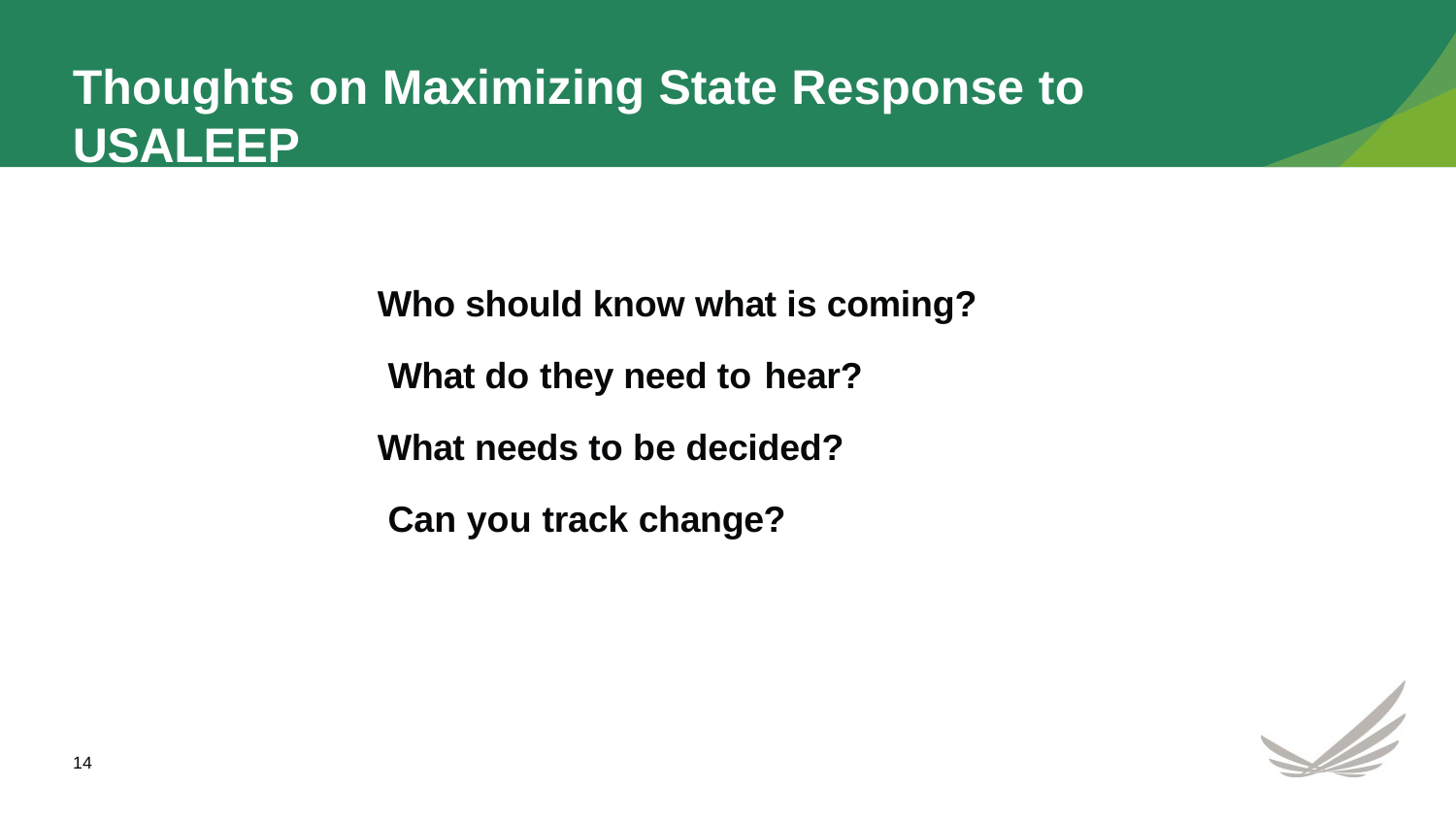

# Thoughts on Maximizing State Response to USALEEP
Who should know what is coming?  What do they need to hear?
What needs to be decided?  Can you track change?
14